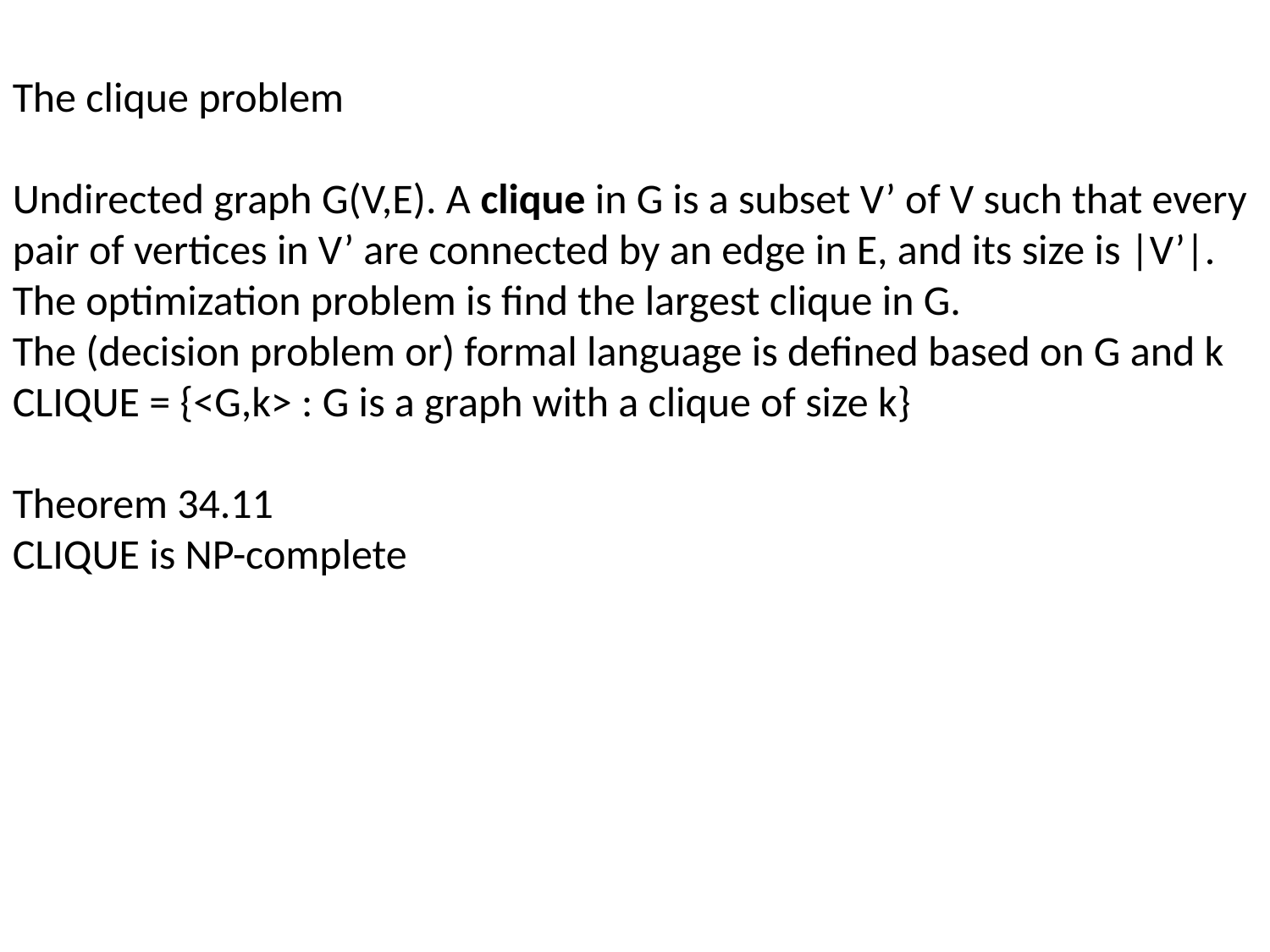

The clique problem

Undirected graph G(V,E). A clique in G is a subset V’ of V such that every pair of vertices in V’ are connected by an edge in E, and its size is |V’|.
The optimization problem is find the largest clique in G.
The (decision problem or) formal language is defined based on G and k
CLIQUE = {<G,k> : G is a graph with a clique of size k}

Theorem 34.11
CLIQUE is NP-complete